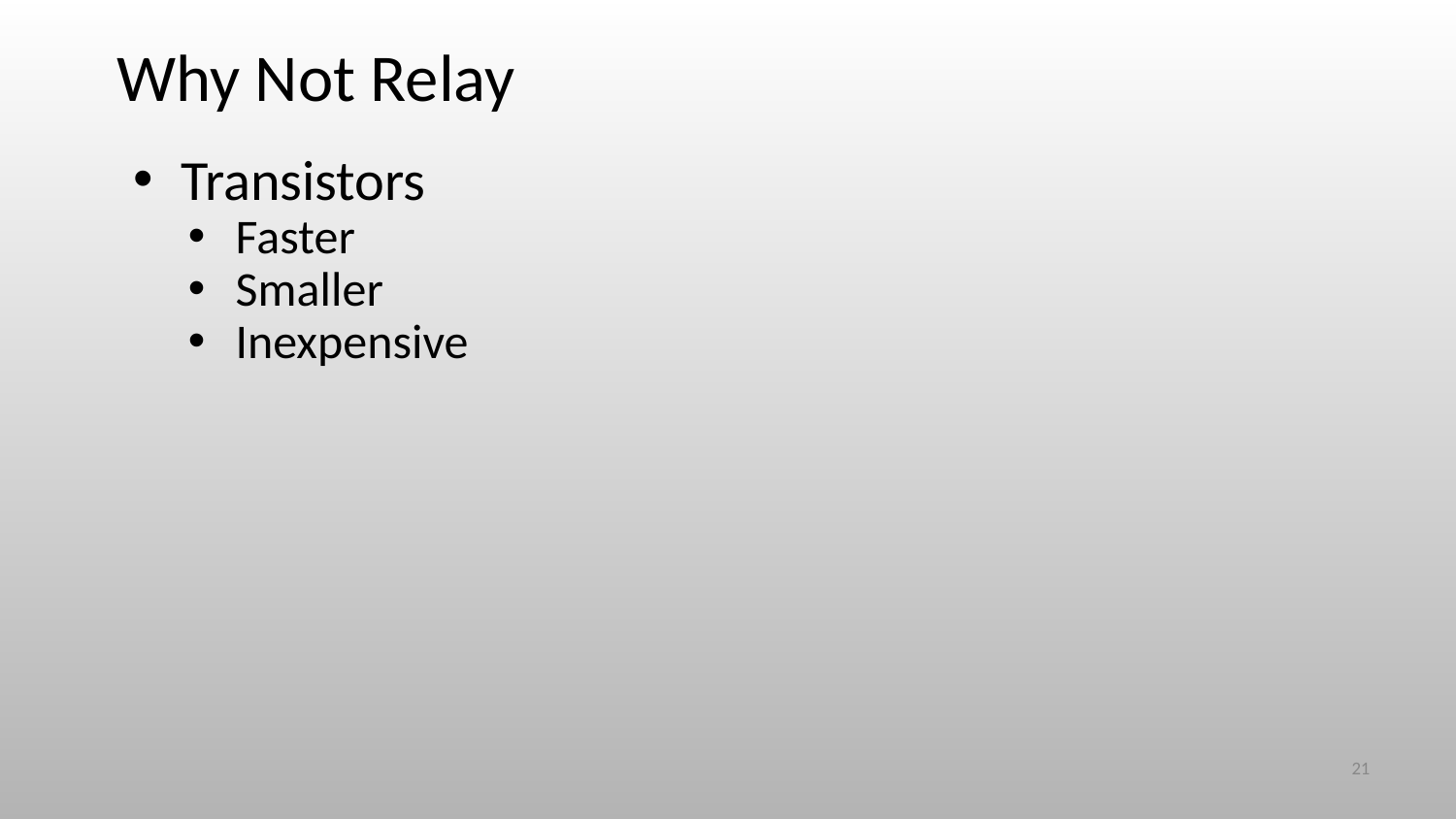

# Why Not Relay
Transistors
Faster
Smaller
Inexpensive

21